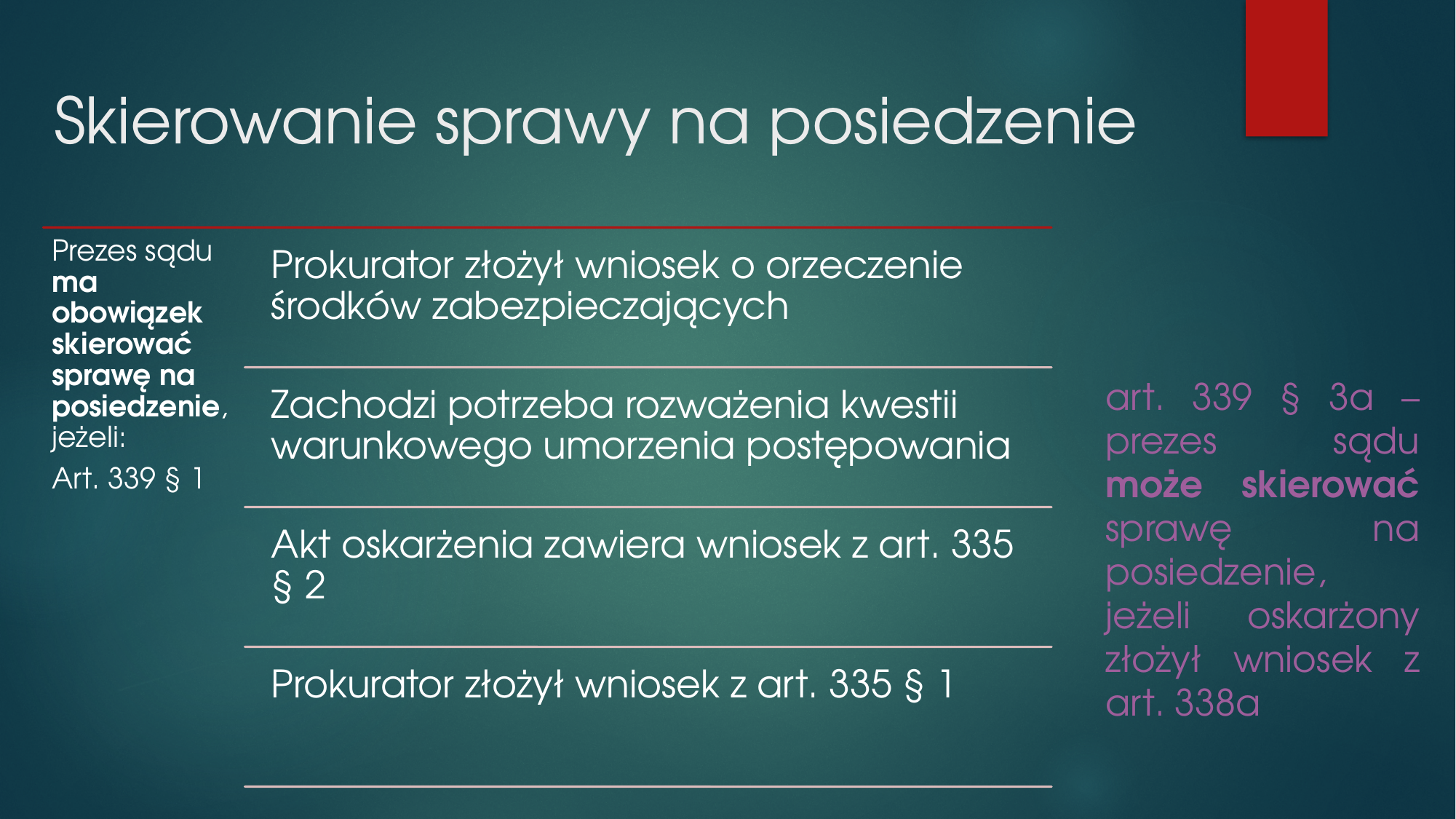

# Skierowanie sprawy na posiedzenie
Prezes sądu ma obowiązek skierować sprawę na posiedzenie, jeżeli:
Art. 339 § 1
Prokurator złożył wniosek o orzeczenie środków zabezpieczających
Zachodzi potrzeba rozważenia kwestii warunkowego umorzenia postępowania
Akt oskarżenia zawiera wniosek z art. 335 § 2
Prokurator złożył wniosek z art. 335 § 1
art. 339 § 3a – prezes sądu może skierować sprawę na posiedzenie, jeżeli oskarżony złożył wniosek z art. 338a